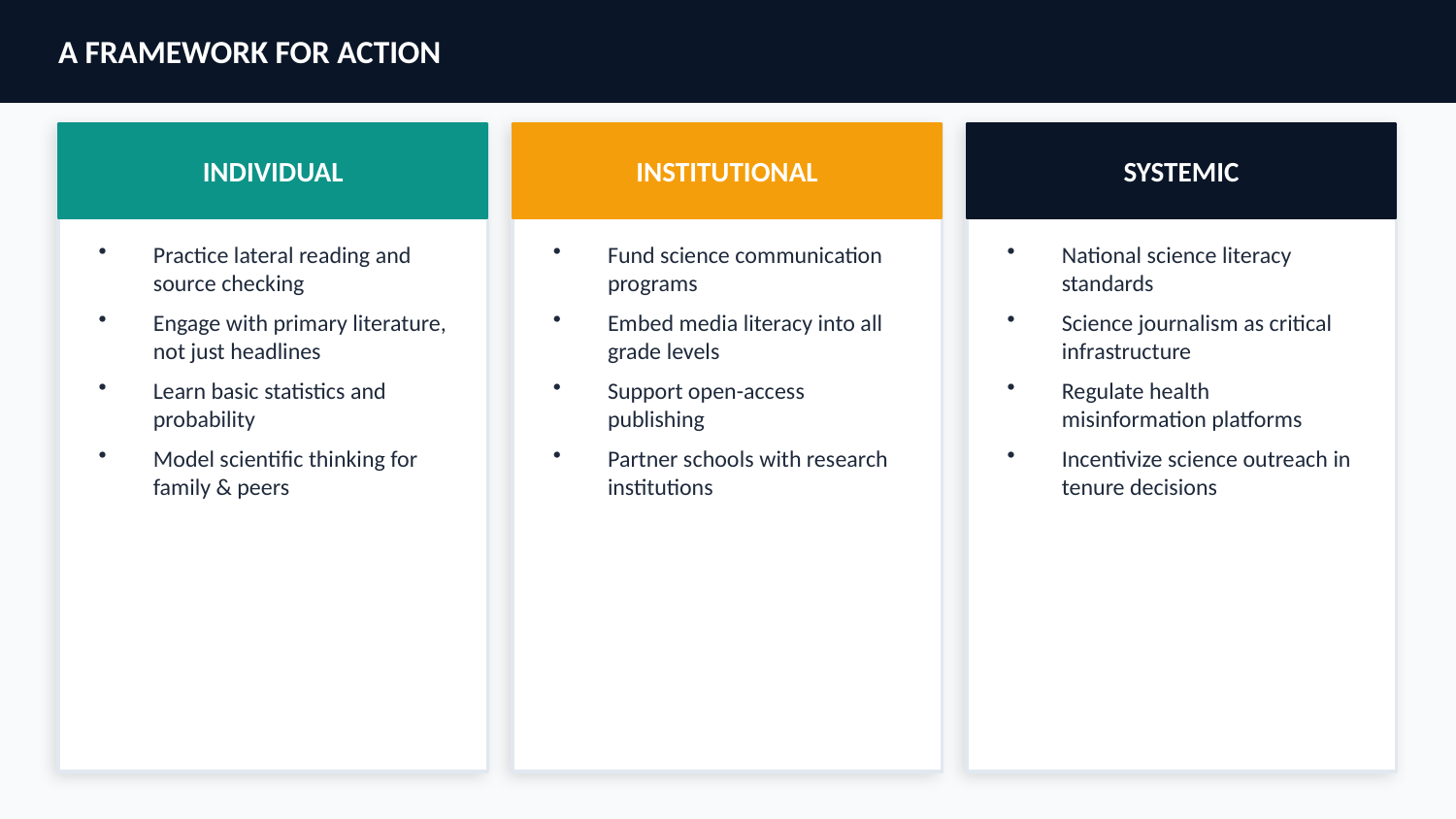

A FRAMEWORK FOR ACTION

INDIVIDUAL
INSTITUTIONAL
SYSTEMIC
Practice lateral reading and source checking
Engage with primary literature, not just headlines
Learn basic statistics and probability
Model scientific thinking for family & peers
Fund science communication programs
Embed media literacy into all grade levels
Support open-access publishing
Partner schools with research institutions
National science literacy standards
Science journalism as critical infrastructure
Regulate health misinformation platforms
Incentivize science outreach in tenure decisions